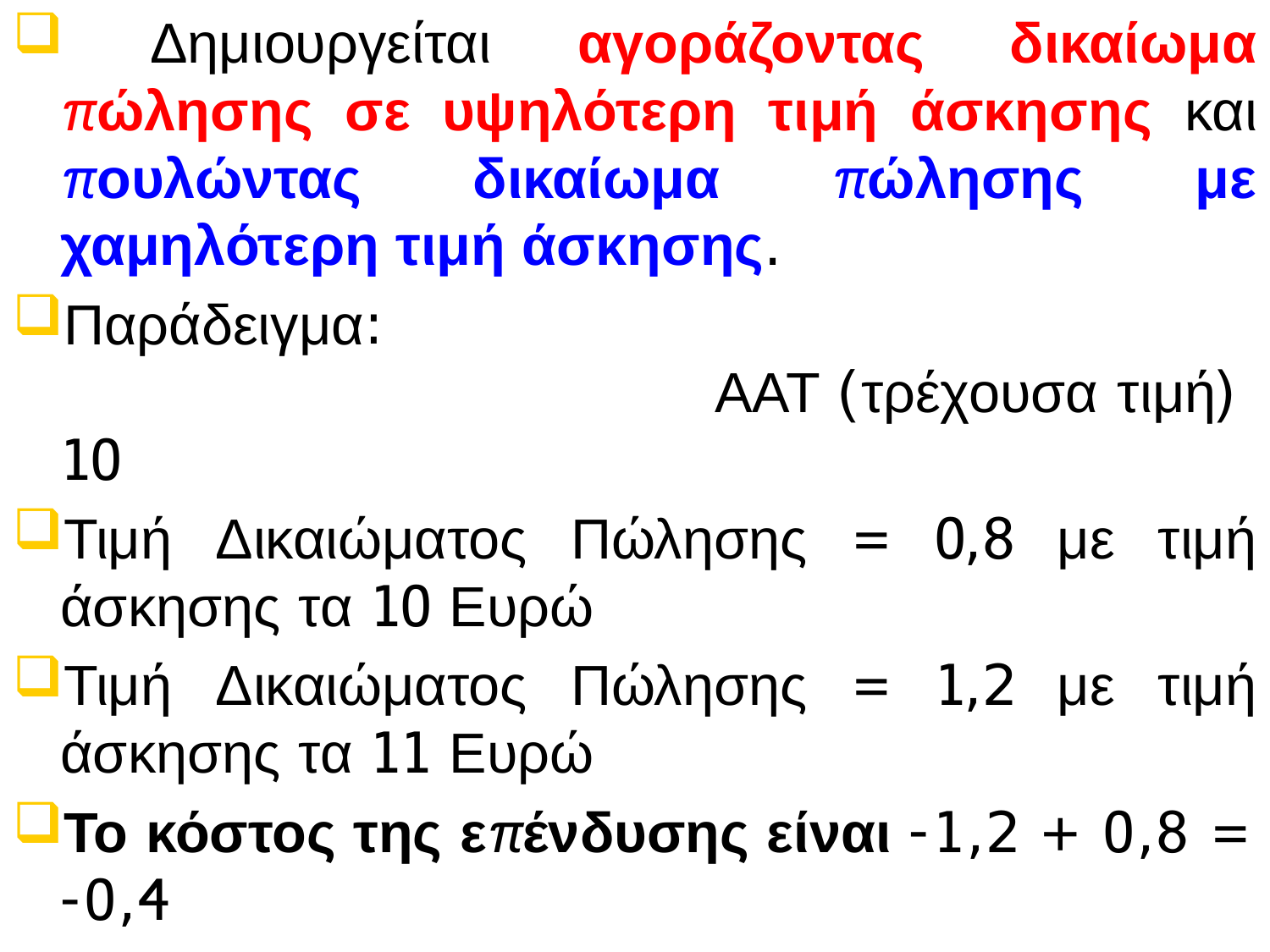

Δημιουργείται αγοράζοντας δικαίωμα πώλησης σε υψηλότερη τιμή άσκησης και πουλώντας δικαίωμα πώλησης με χαμηλότερη τιμή άσκησης.
Παράδειγμα:                                                                                    ΑΑΤ (τρέχουσα τιμή)  10
Τιμή Δικαιώματος Πώλησης = 0,8 με τιμή άσκησης τα 10 Ευρώ
Τιμή Δικαιώματος Πώλησης = 1,2 με τιμή άσκησης τα 11 Ευρώ
Το κόστος της επένδυσης είναι -1,2 + 0,8 = -0,4